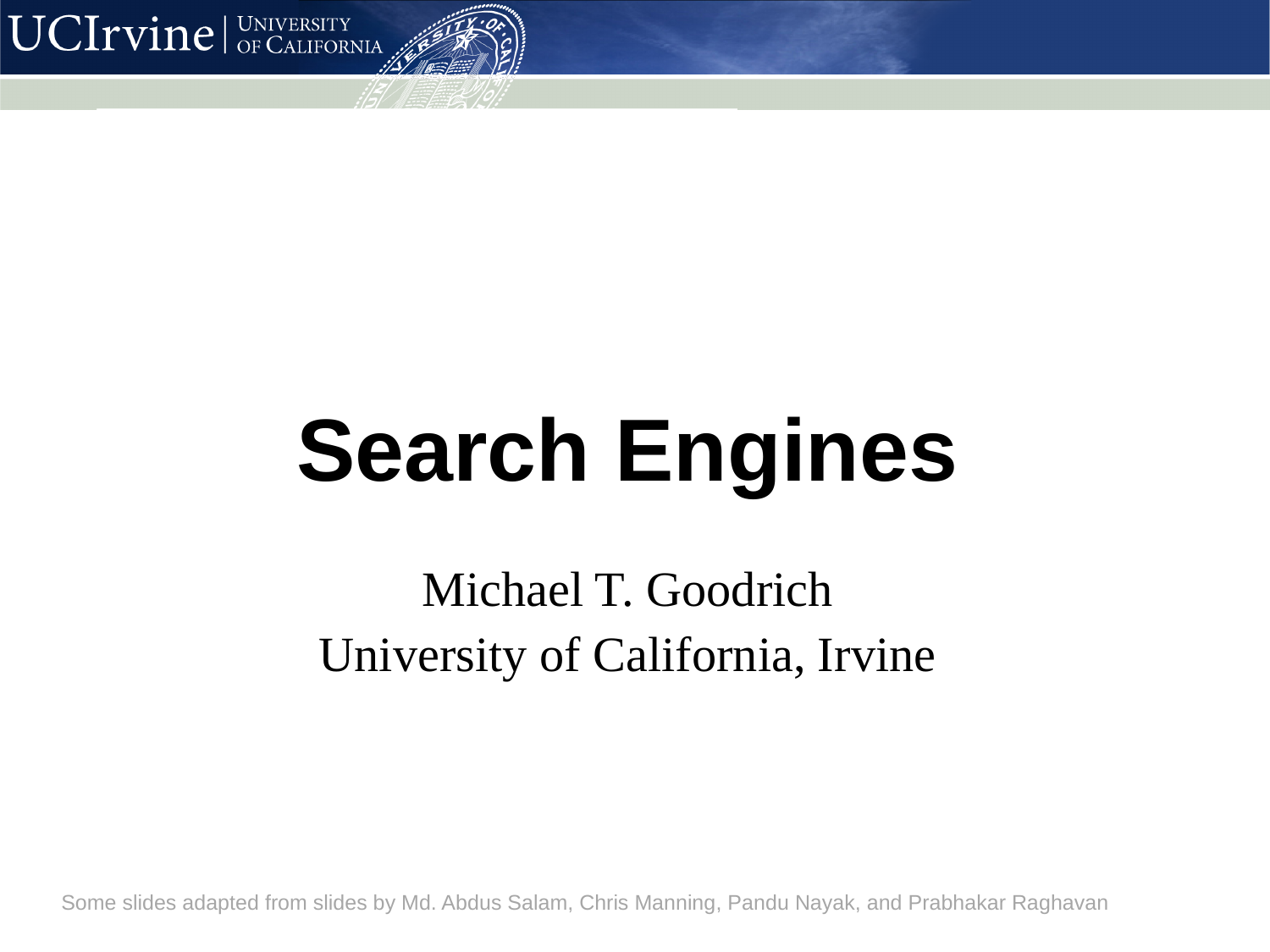

# Search Engines
Michael T. Goodrich
University of California, Irvine
Some slides adapted from slides by Md. Abdus Salam, Chris Manning, Pandu Nayak, and Prabhakar Raghavan